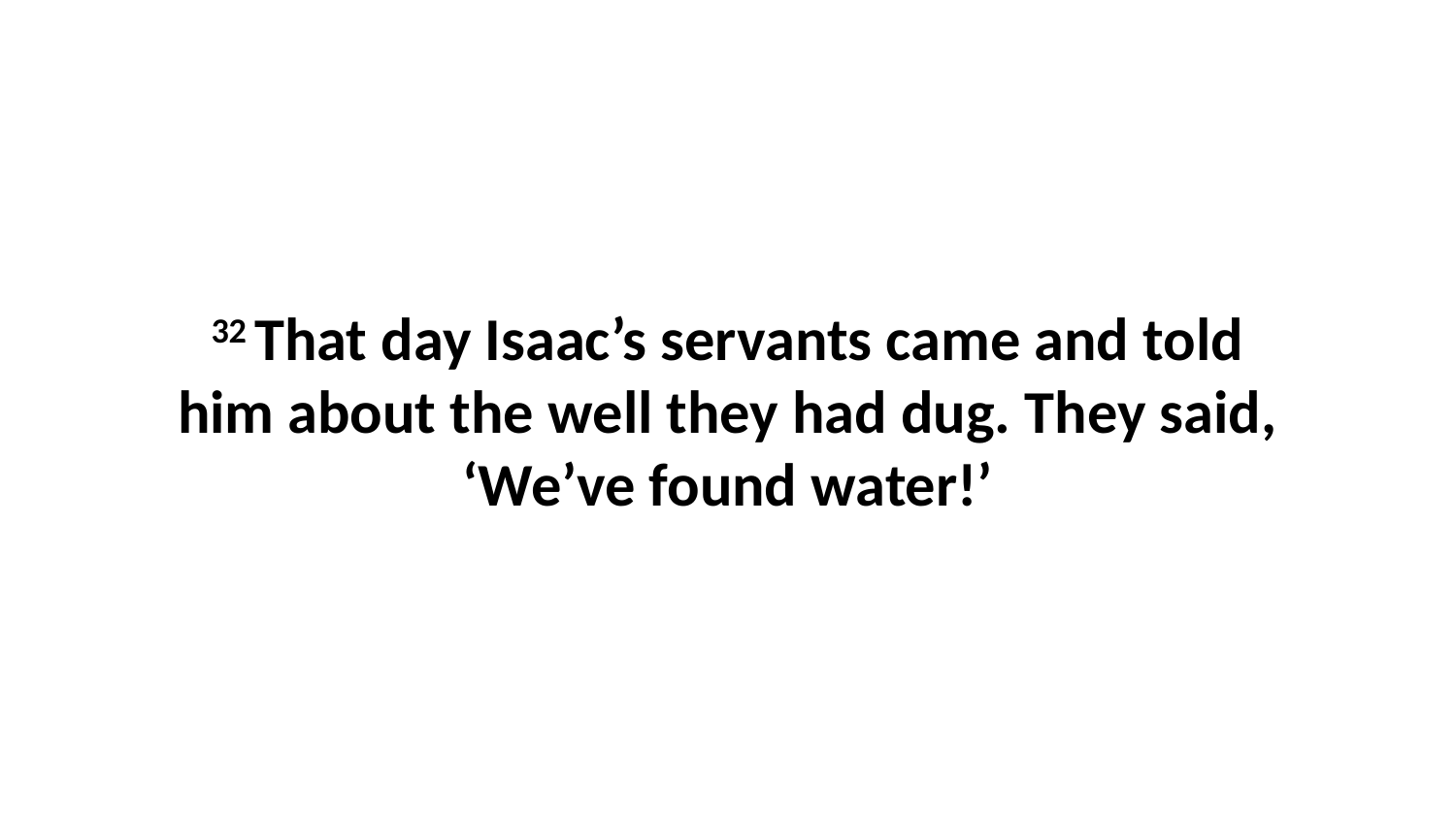

32 That day Isaac’s servants came and told him about the well they had dug. They said, ‘We’ve found water!’